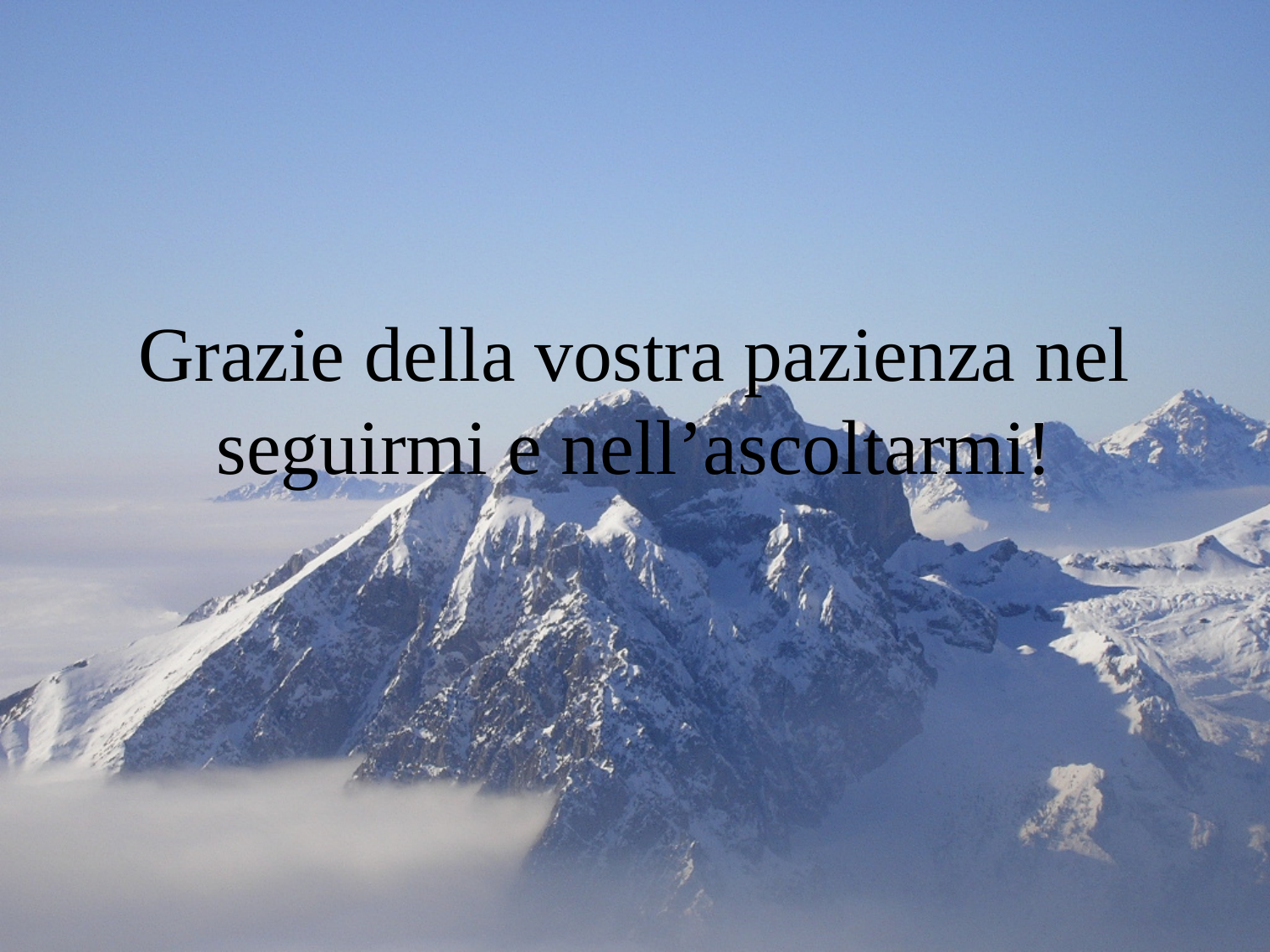

# Grazie della vostra pazienza nel seguirmi e nell’ascoltarmi!